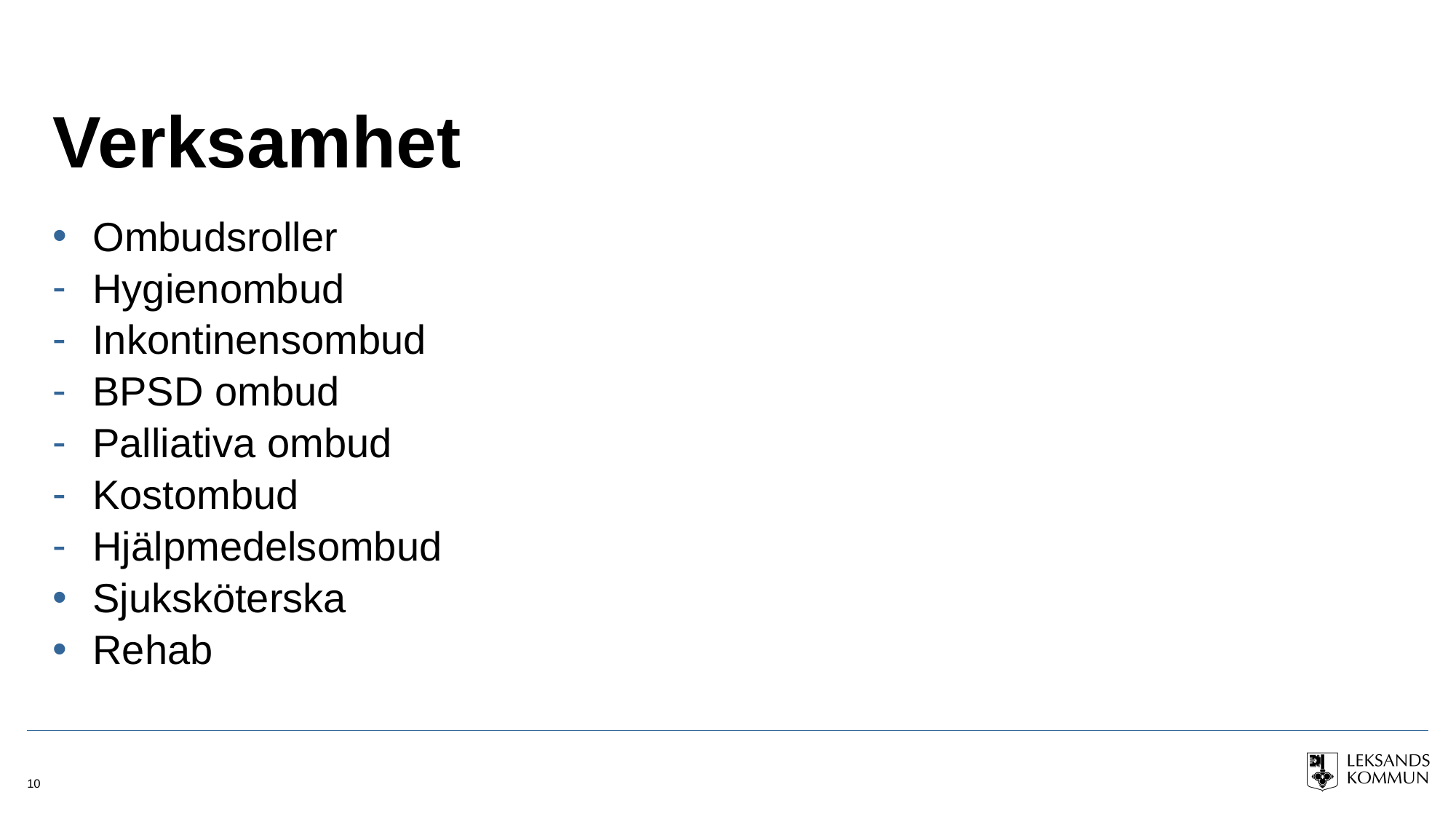

# Verksamhet
Ombudsroller
Hygienombud
Inkontinensombud
BPSD ombud
Palliativa ombud
Kostombud
Hjälpmedelsombud
Sjuksköterska
Rehab

10